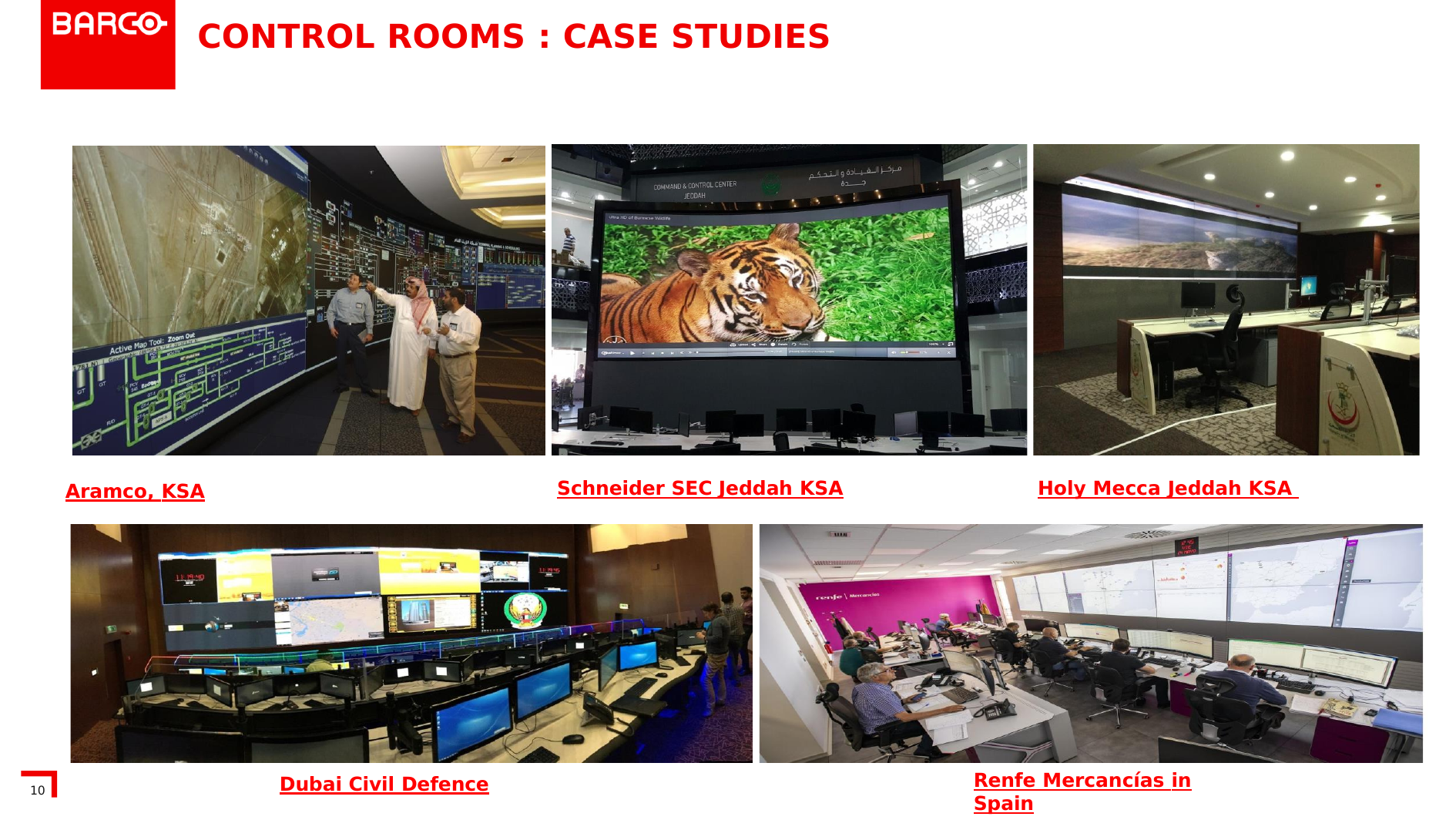

# CONTROL ROOMS : CASE STUDIES

Schneider SEC Jeddah KSA
Holy Mecca Jeddah KSA
Aramco, KSA

Renfe Mercancías in Spain
Dubai Civil Defence
10